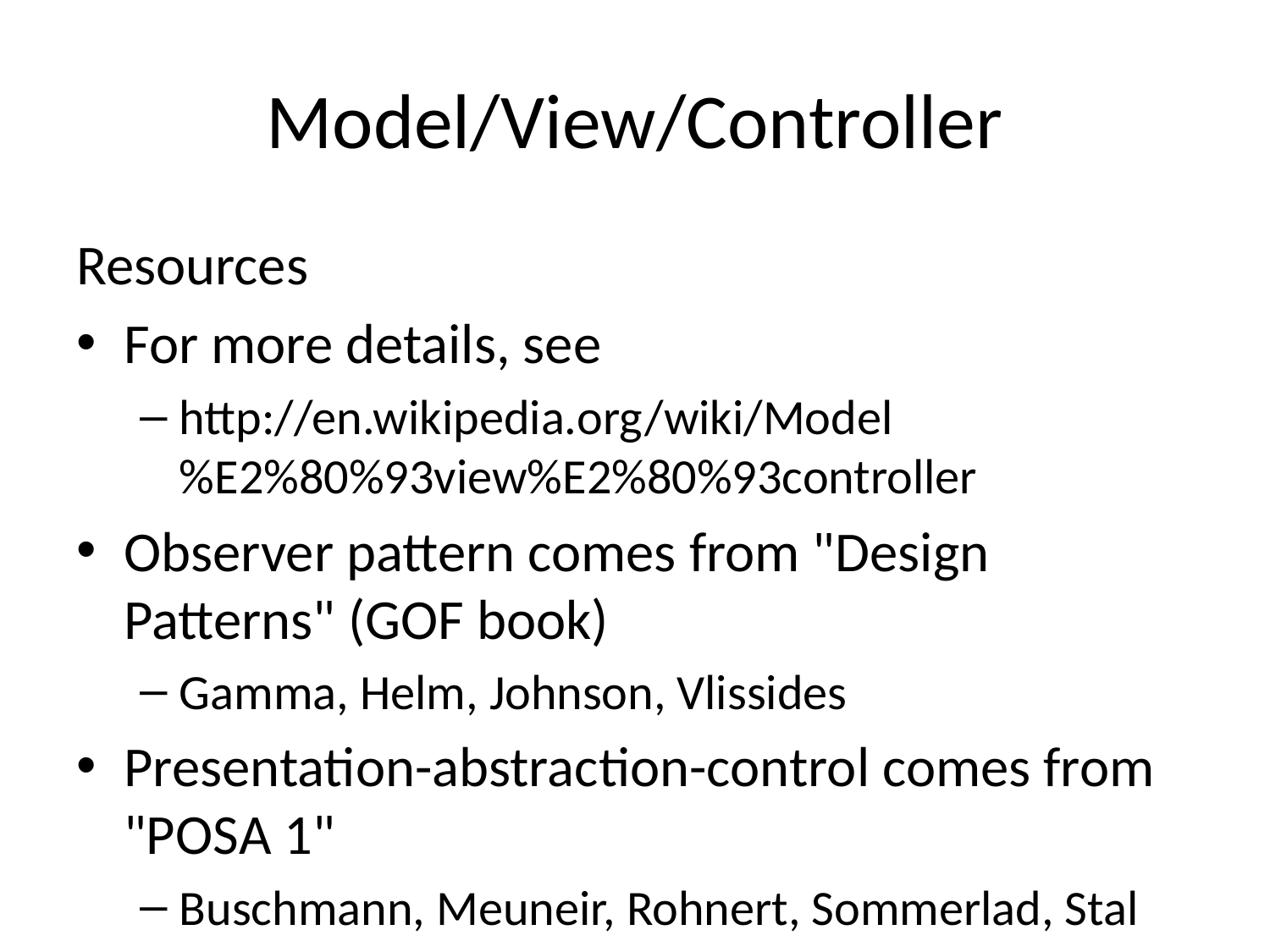

# Model/View/Controller
Resources
For more details, see
http://en.wikipedia.org/wiki/Model%E2%80%93view%E2%80%93controller
Observer pattern comes from "Design Patterns" (GOF book)
Gamma, Helm, Johnson, Vlissides
Presentation-abstraction-control comes from "POSA 1"
Buschmann, Meuneir, Rohnert, Sommerlad, Stal